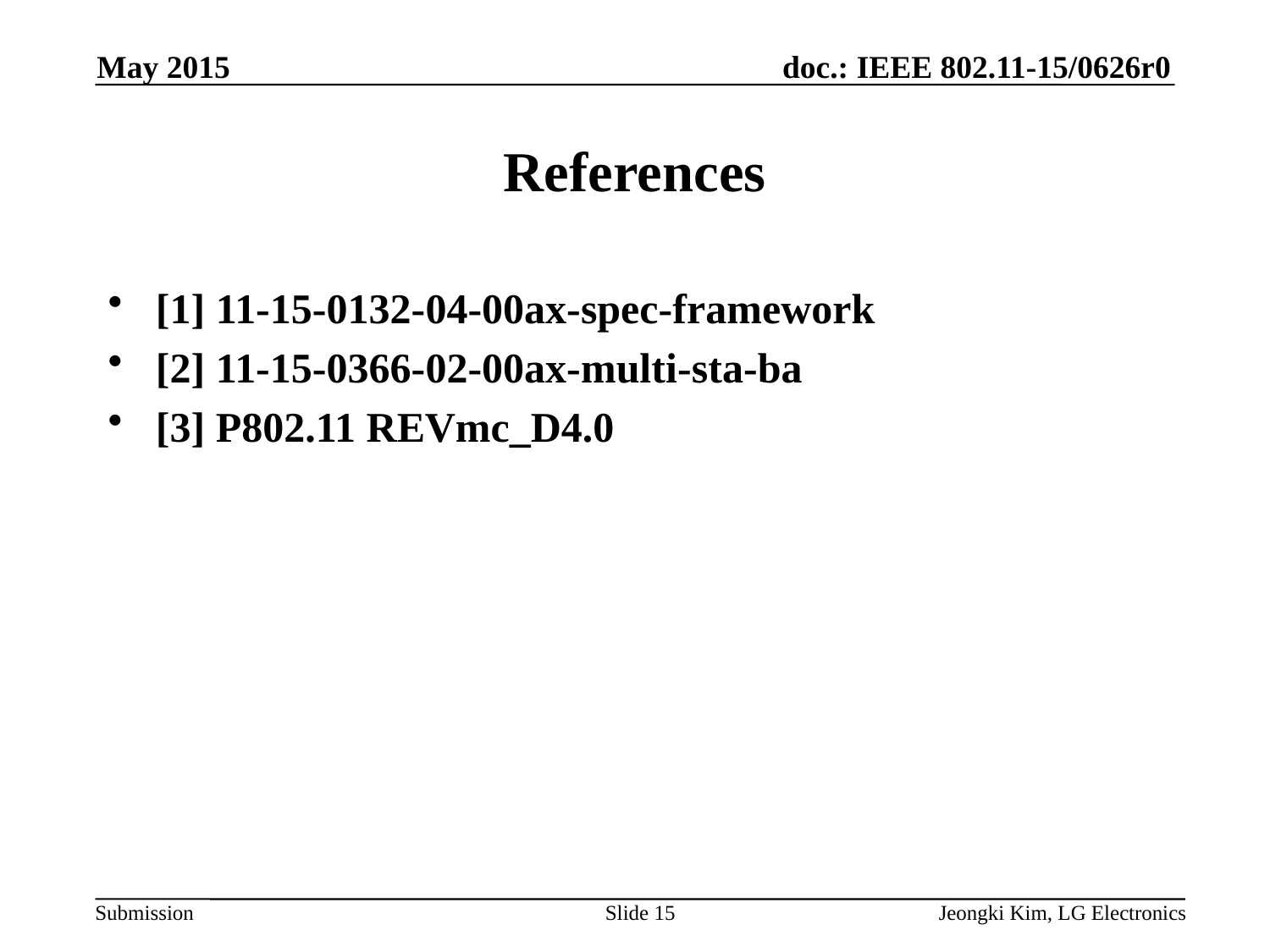

May 2015
# References
[1] 11-15-0132-04-00ax-spec-framework
[2] 11-15-0366-02-00ax-multi-sta-ba
[3] P802.11 REVmc_D4.0

Slide 15
Jeongki Kim, LG Electronics